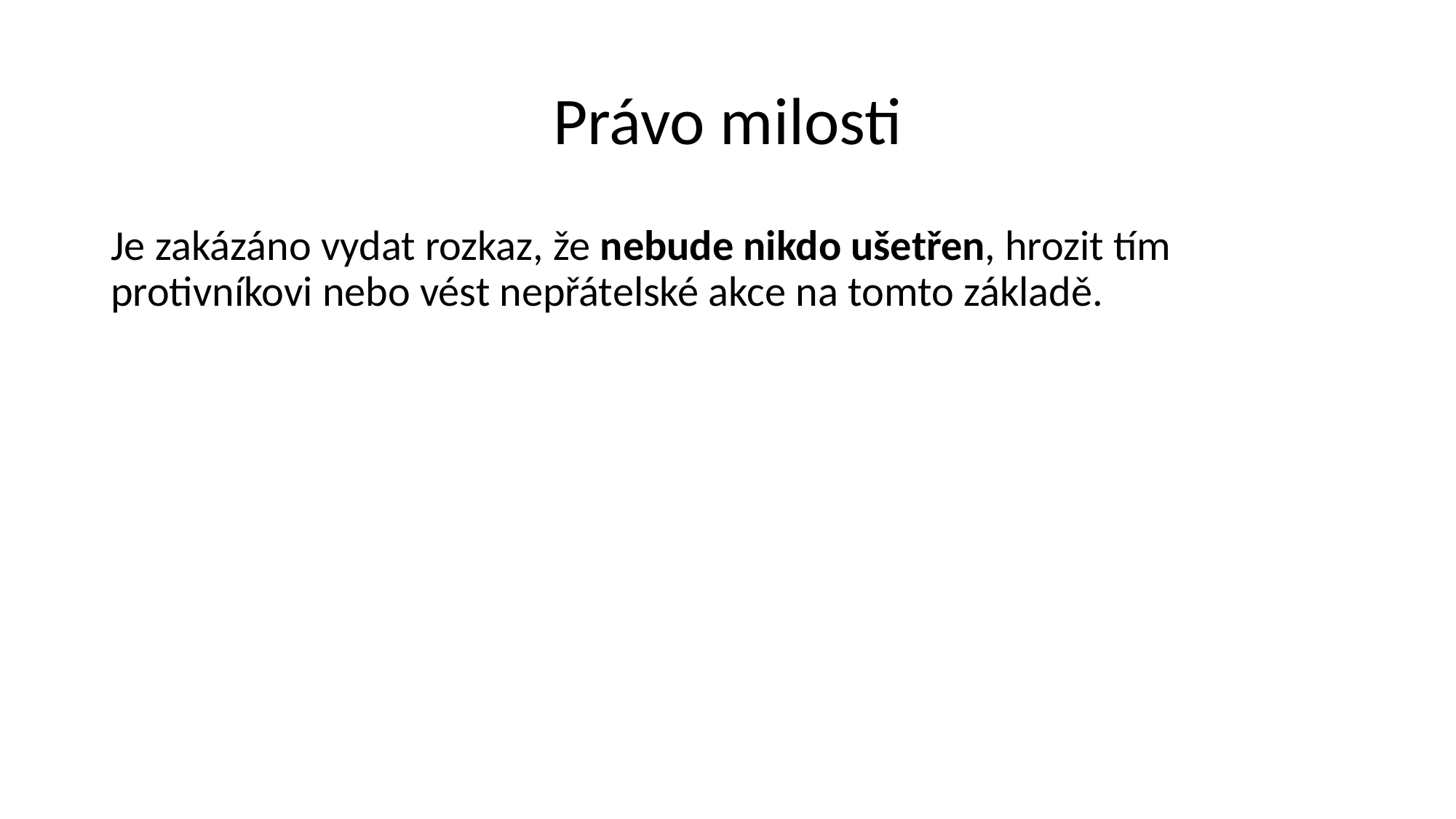

# Právo milosti
Je zakázáno vydat rozkaz, že nebude nikdo ušetřen, hrozit tím protivníkovi nebo vést nepřátelské akce na tomto základě.